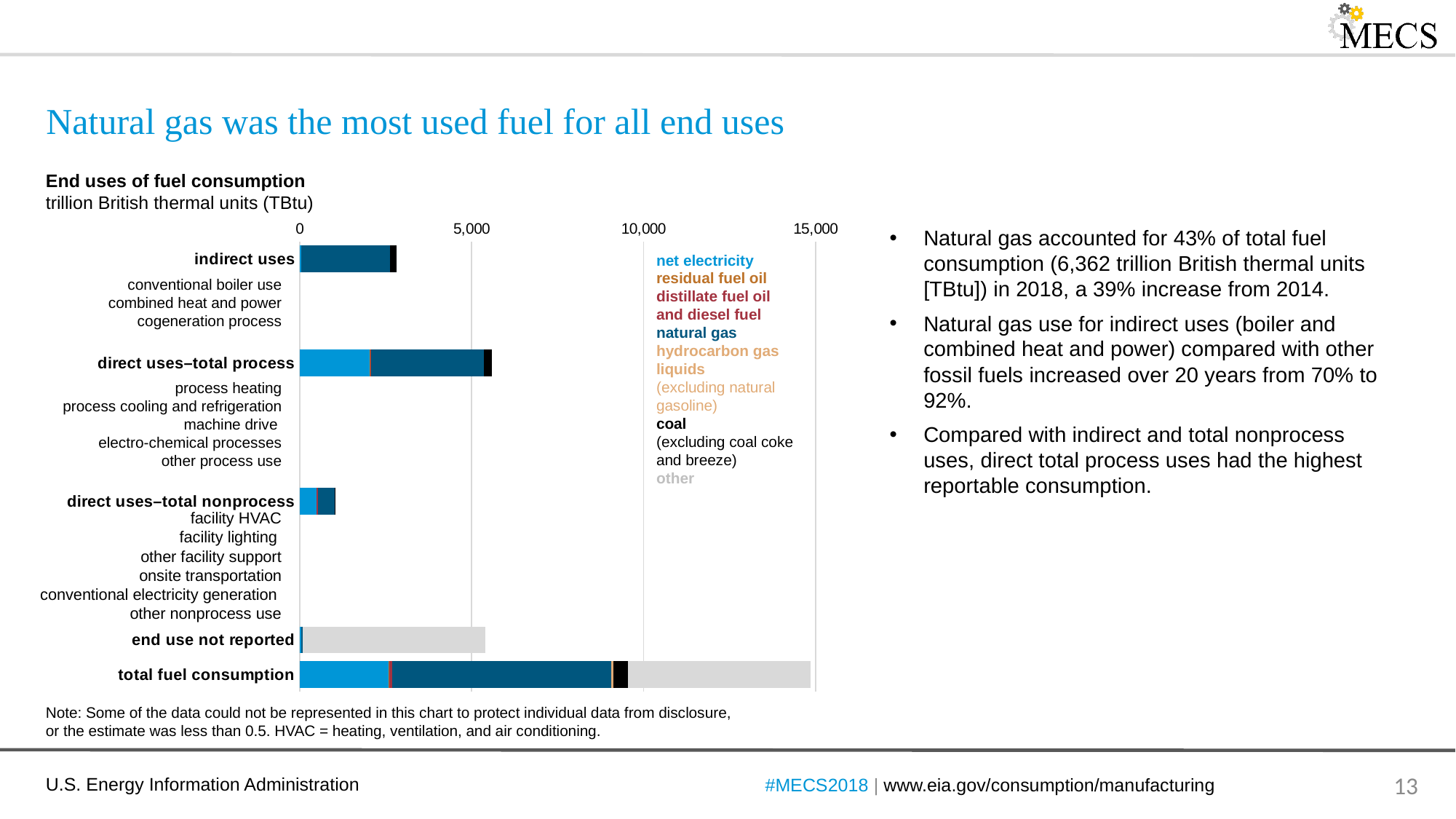

# Natural gas was the most used fuel for all end uses
End uses of fuel consumption
trillion British thermal units (TBtu)

### Chart

| Category | Net Electricity | Residual Fuel Oil | Distillate Fuel Oil and Diesel Fuel | Natural Gas | HGL | Coal | Other |
|---|---|---|---|---|---|---|---|
| indirect uses | 33.0 | 11.0 | 8.0 | 2570.0 | 9.0 | 189.0 | None |
|  | None | None | None | None | None | None | None |
|  | None | None | None | None | None | None | None |
| direct uses–total process | 2040.0 | 5.0 | 35.0 | 3268.0 | None | 243.0 | None |
|  | None | None | None | None | None | None | None |
|  | None | None | None | None | None | None | None |
|  | None | None | None | None | None | None | None |
| direct uses–total nonprocess | 483.0 | 1.0 | 43.0 | 481.0 | None | 1.0 | None |
|  | None | None | None | None | None | None | None |
|  | None | None | None | None | None | None | None |
|  | None | None | None | None | None | None | None |
| end use not reported | 36.0 | None | None | 43.0 | 3.0 | 0.0 | 5307.0 |
| total fuel consumption | 2591.0 | 17.0 | 86.0 | 6362.0 | 64.0 | 432.0 | 5307.0 |
Natural gas accounted for 43% of total fuel consumption (6,362 trillion British thermal units [TBtu]) in 2018, a 39% increase from 2014.
Natural gas use for indirect uses (boiler and combined heat and power) compared with other fossil fuels increased over 20 years from 70% to 92%.
Compared with indirect and total nonprocess uses, direct total process uses had the highest reportable consumption.

net electricity
residual fuel oil
distillate fuel oil and diesel fuel
natural gas
hydrocarbon gas liquids
(excluding natural gasoline)
coal
(excluding coal coke and breeze)
other
conventional boiler use combined heat and power cogeneration process
process heating
process cooling and refrigeration
 machine drive
electro-chemical processes other process use
facility HVAC
 facility lighting
other facility support
 onsite transportation
 conventional electricity generation
other nonprocess use
Note: Some of the data could not be represented in this chart to protect individual data from disclosure, or the estimate was less than 0.5. HVAC = heating, ventilation, and air conditioning.
#MECS2018 | www.eia.gov/consumption/manufacturing
13